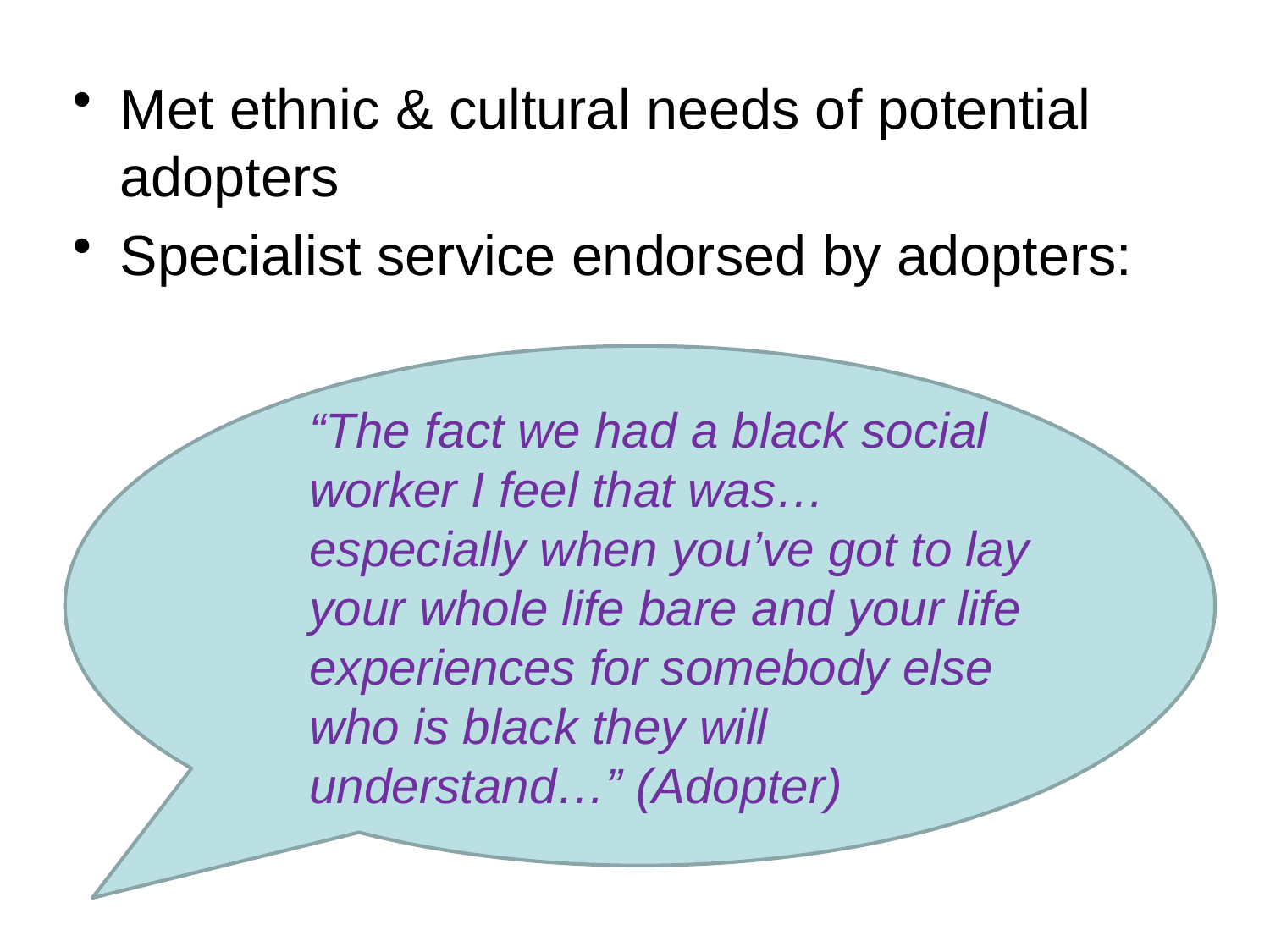

Met ethnic & cultural needs of potential adopters
Specialist service endorsed by adopters:

“The fact we had a black social worker I feel that was…
especially when you’ve got to lay your whole life bare and your life experiences for somebody else who is black they will understand…” (Adopter)